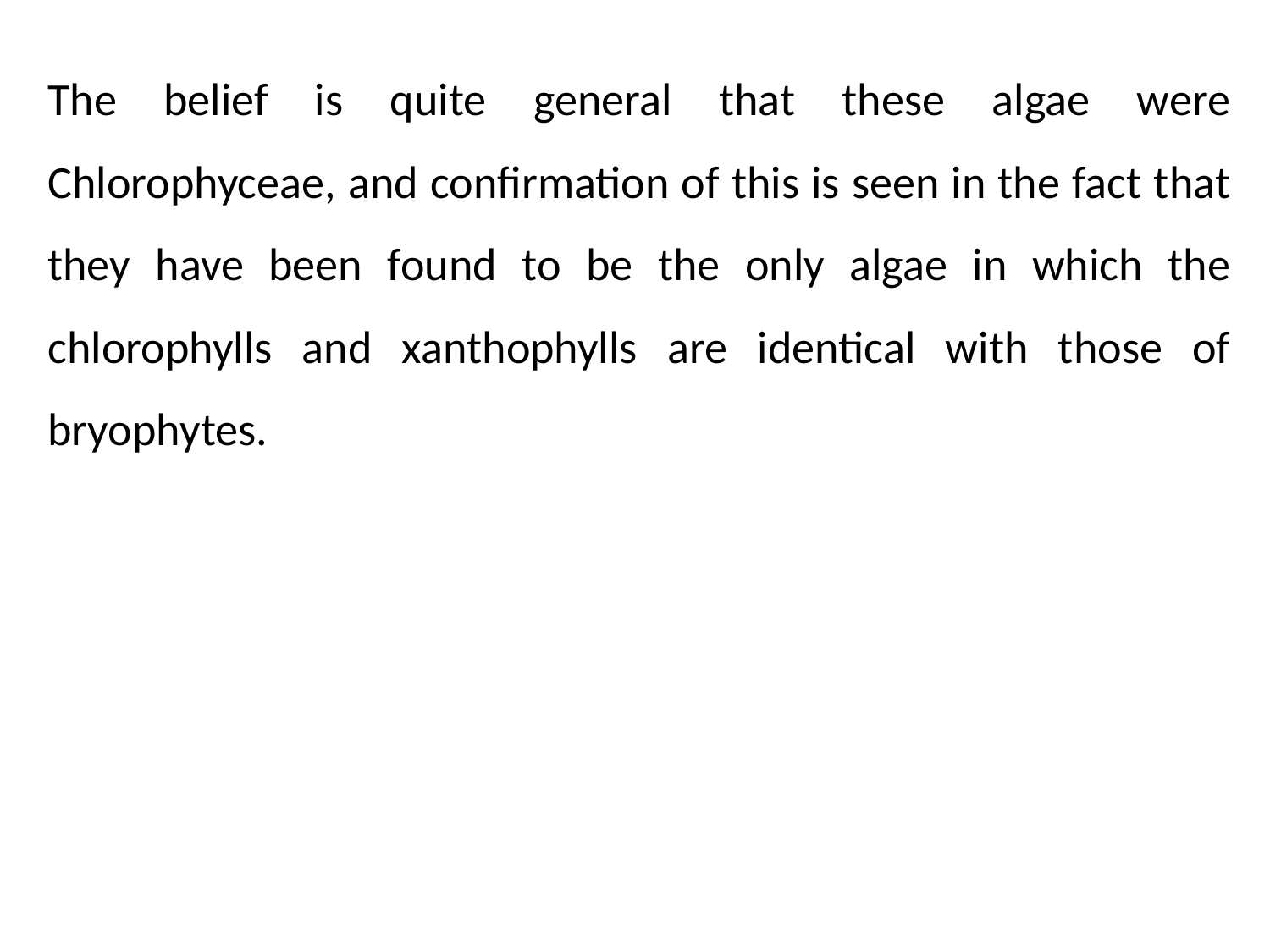

The belief is quite general that these algae were Chlorophyceae, and confirmation of this is seen in the fact that they have been found to be the only algae in which the chlorophylls and xanthophylls are identical with those of bryophytes.